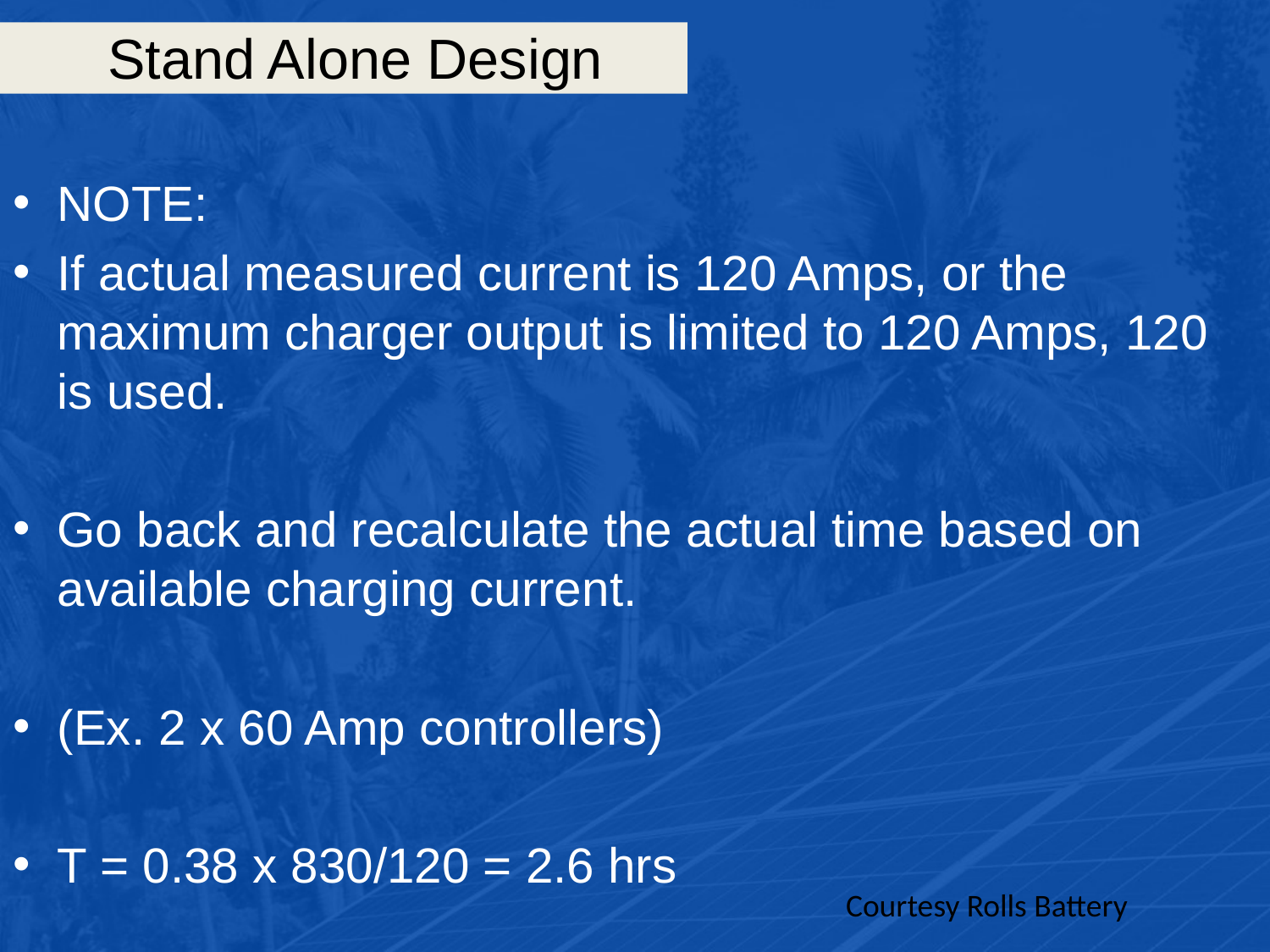

# Stand Alone Design
NOTE:
If actual measured current is 120 Amps, or the maximum charger output is limited to 120 Amps, 120 is used.

Go back and recalculate the actual time based on available charging current.

(Ex. 2 x 60 Amp controllers)

T = 0.38 x 830/120 = 2.6 hrs
Courtesy Rolls Battery